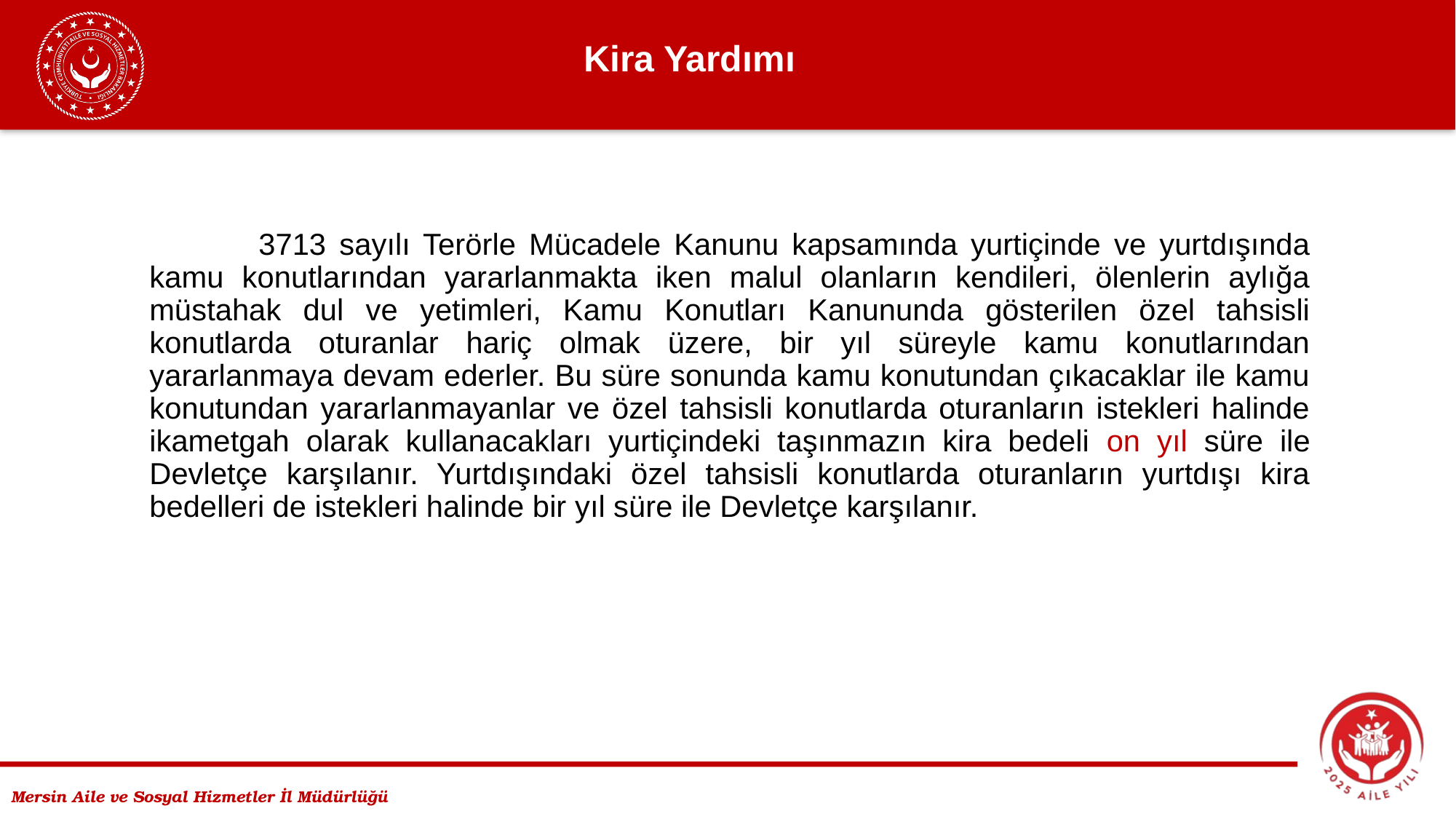

# Kira Yardımı

	3713 sayılı Terörle Mücadele Kanunu kapsamında yurtiçinde ve yurtdışında kamu konutlarından yararlanmakta iken malul olanların kendileri, ölenlerin aylığa müstahak dul ve yetimleri, Kamu Konutları Kanununda gösterilen özel tahsisli konutlarda oturanlar hariç olmak üzere, bir yıl süreyle kamu konutlarından yararlanmaya devam ederler. Bu süre sonunda kamu konutundan çıkacaklar ile kamu konutundan yararlanmayanlar ve özel tahsisli konutlarda oturanların istekleri halinde ikametgah olarak kullanacakları yurtiçindeki taşınmazın kira bedeli on yıl süre ile Devletçe karşılanır. Yurtdışındaki özel tahsisli konutlarda oturanların yurtdışı kira bedelleri de istekleri halinde bir yıl süre ile Devletçe karşılanır.